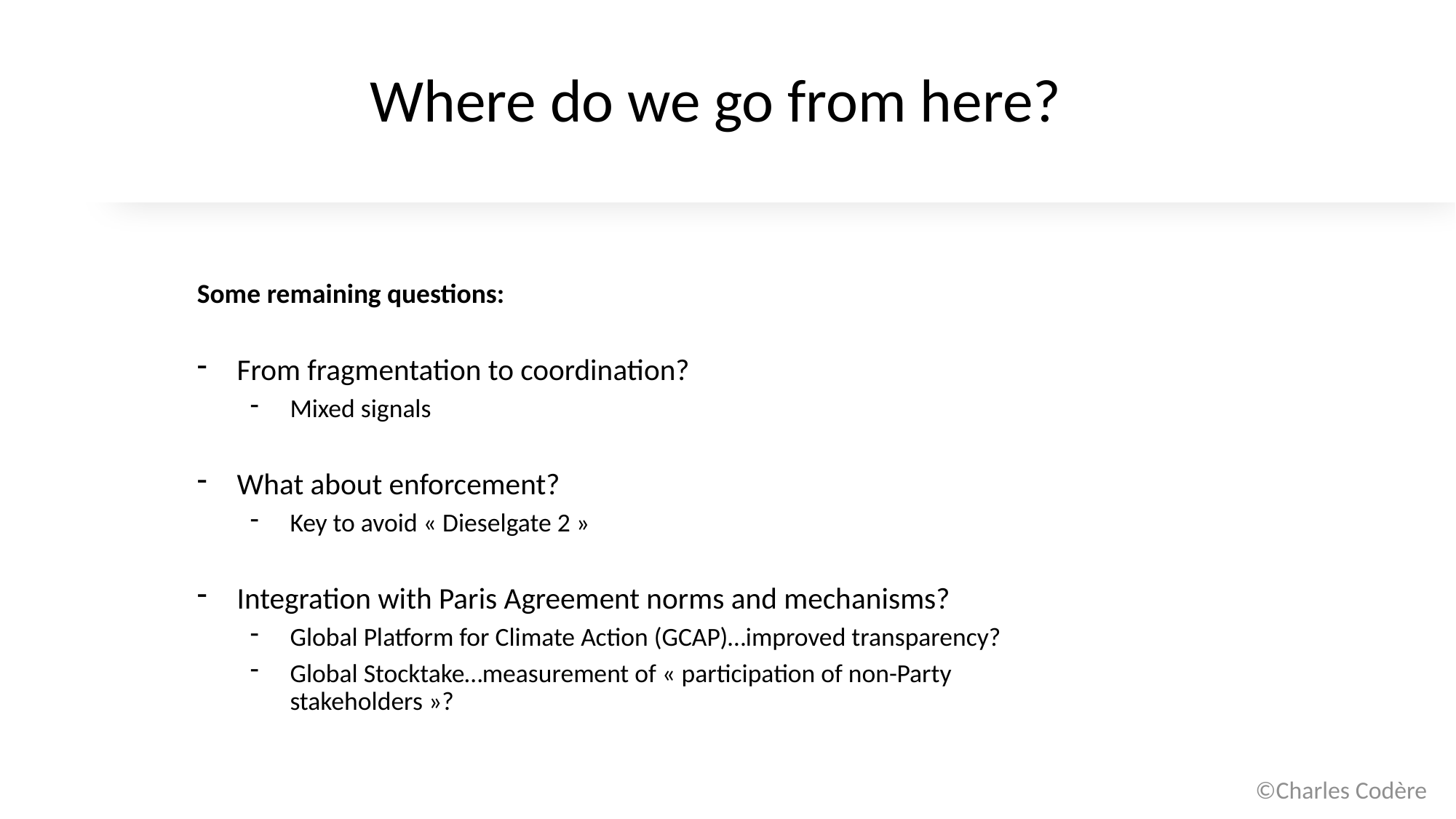

# Where do we go from here?
Some remaining questions:

From fragmentation to coordination?
Mixed signals

What about enforcement?
Key to avoid « Dieselgate 2 »

Integration with Paris Agreement norms and mechanisms?
Global Platform for Climate Action (GCAP)…improved transparency?
Global Stocktake…measurement of « participation of non-Party stakeholders »?

©Charles Codère